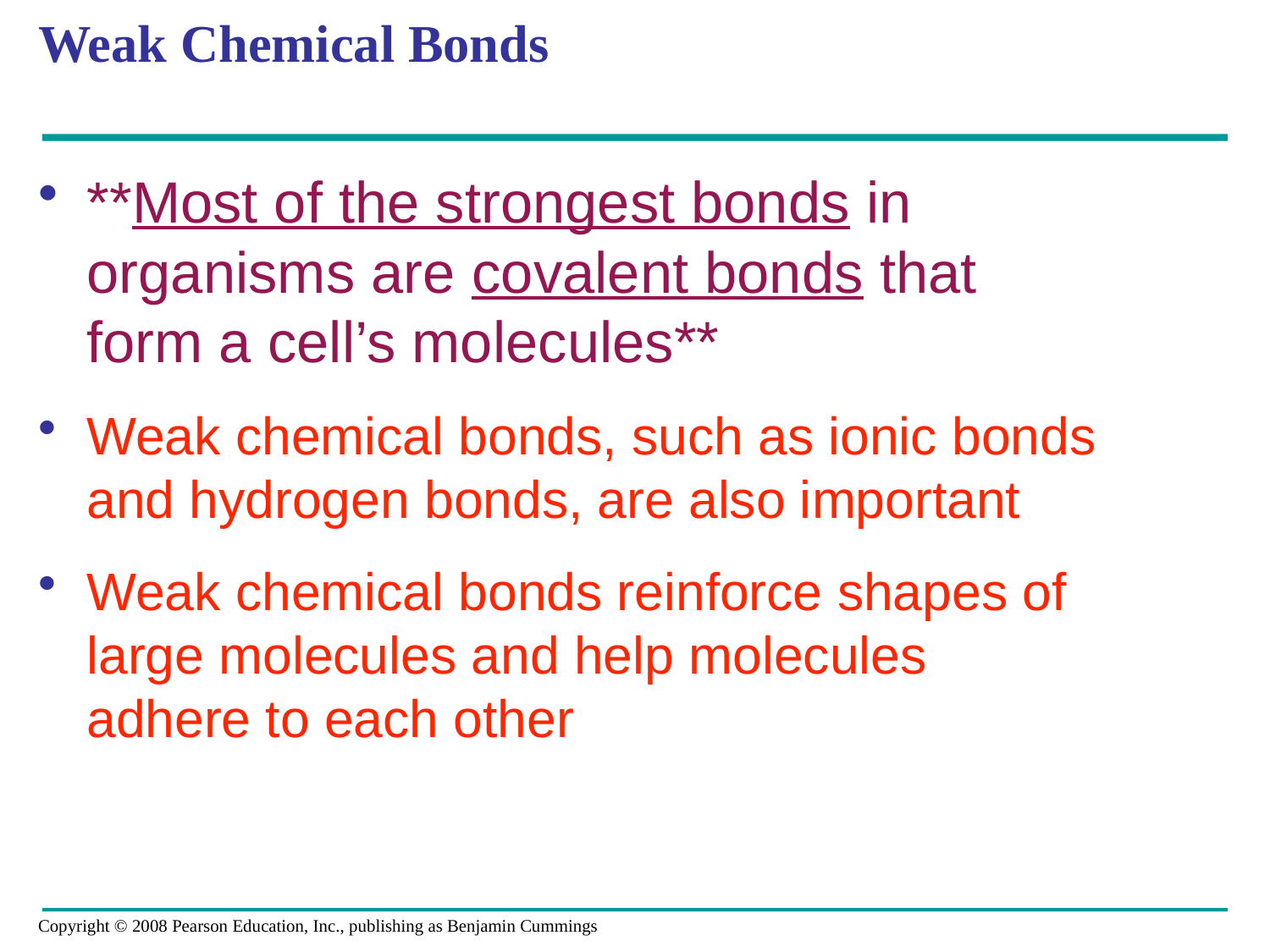

# Weak Chemical Bonds

**Most of the strongest bonds in organisms are covalent bonds that form a cell’s molecules**
Weak chemical bonds, such as ionic bonds and hydrogen bonds, are also important
Weak chemical bonds reinforce shapes of large molecules and help molecules adhere to each other

Copyright © 2008 Pearson Education, Inc., publishing as Benjamin Cummings